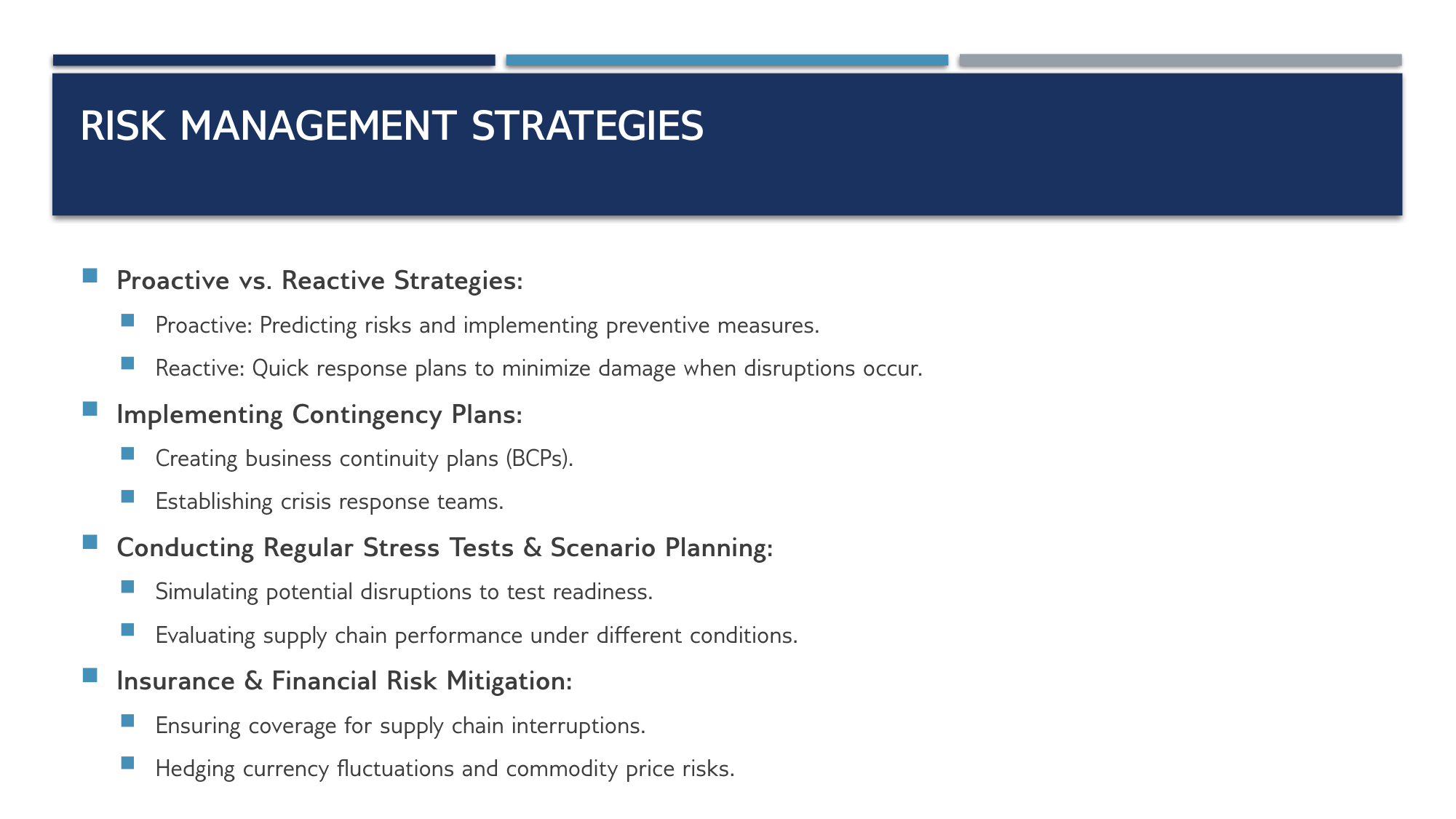

# Risk Management Strategies
Proactive vs. Reactive Strategies:
Proactive: Predicting risks and implementing preventive measures.
Reactive: Quick response plans to minimize damage when disruptions occur.
Implementing Contingency Plans:
Creating business continuity plans (BCPs).
Establishing crisis response teams.
Conducting Regular Stress Tests & Scenario Planning:
Simulating potential disruptions to test readiness.
Evaluating supply chain performance under different conditions.
Insurance & Financial Risk Mitigation:
Ensuring coverage for supply chain interruptions.
Hedging currency fluctuations and commodity price risks.